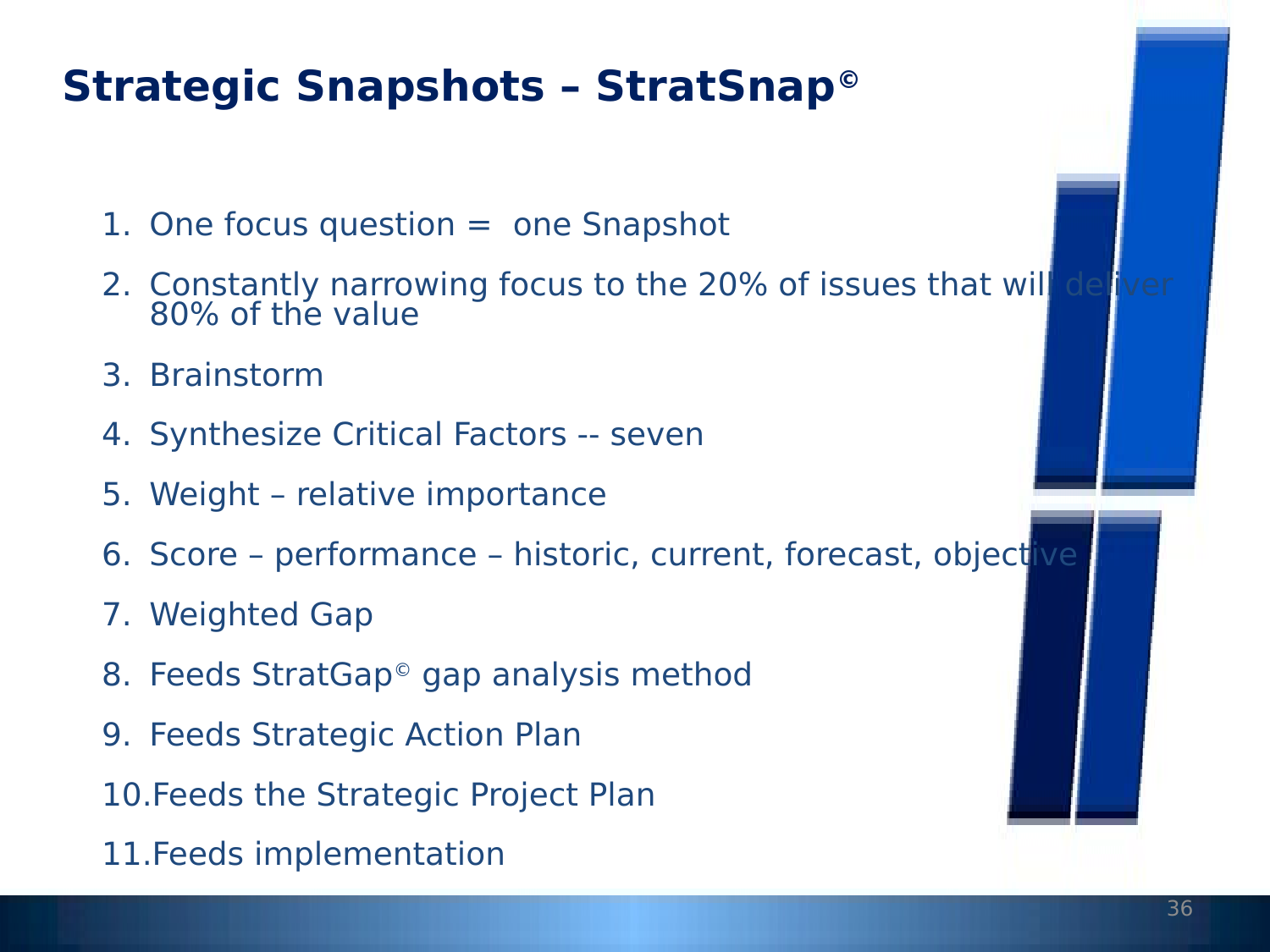

Strategic Snapshots – StratSnap©
One focus question =  one Snapshot

Constantly narrowing focus to the 20% of issues that will deliver 80% of the value

Brainstorm

Synthesize Critical Factors -- seven

Weight – relative importance

Score – performance – historic, current, forecast, objective

Weighted Gap

Feeds StratGap© gap analysis method

Feeds Strategic Action Plan

Feeds the Strategic Project Plan

Feeds implementation

36